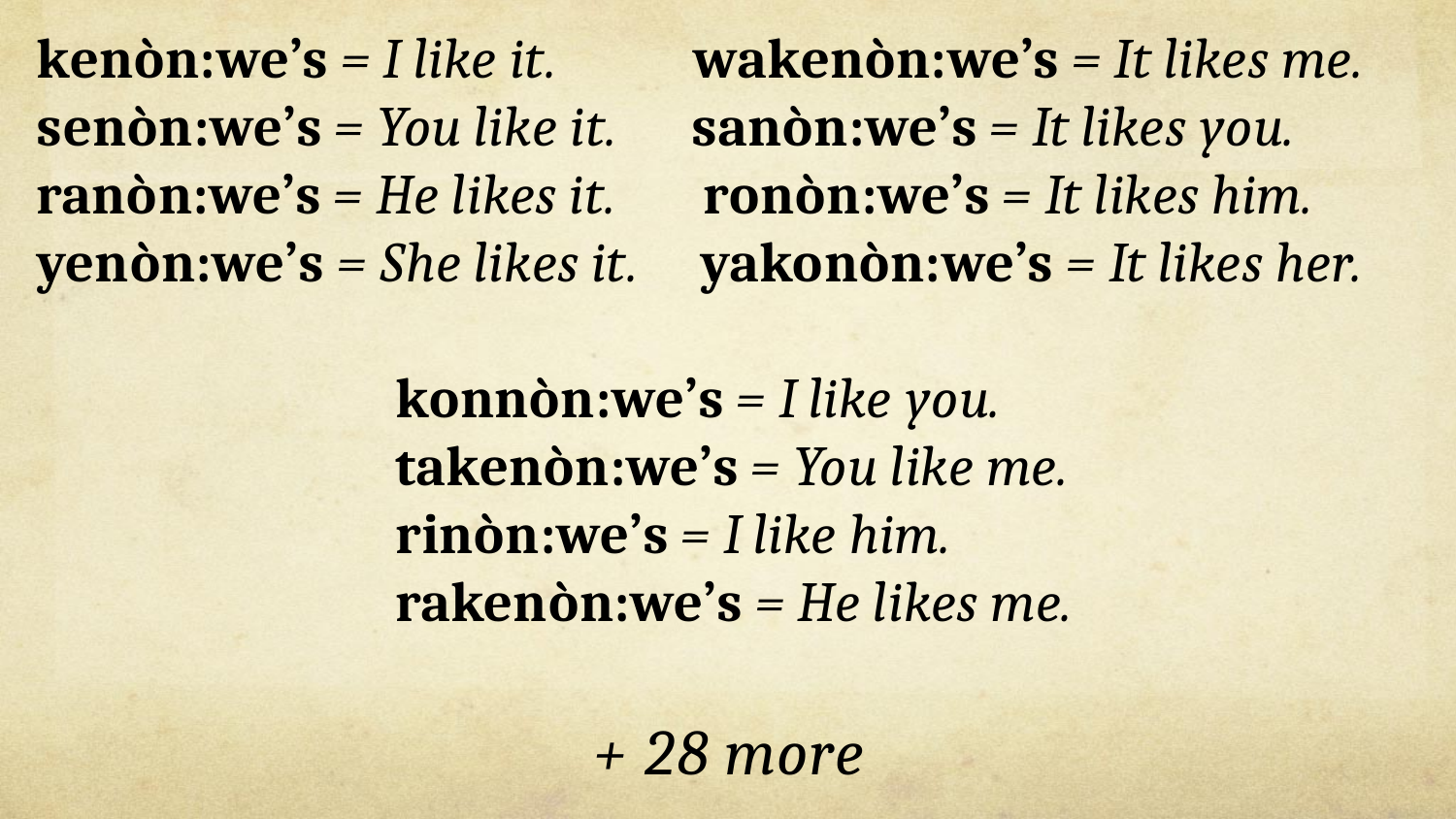

kenòn:we’s = I like it.           wakenòn:we’s = It likes me.
senòn:we’s = You like it.      sanòn:we’s = It likes you.
ranòn:we’s = He likes it.       ronòn:we’s = It likes him.
yenòn:we’s = She likes it.     yakonòn:we’s = It likes her.

                             konnòn:we’s = I like you.
                             takenòn:we’s = You like me.
                             rinòn:we’s = I like him.
                             rakenòn:we’s = He likes me.

+ 28 more